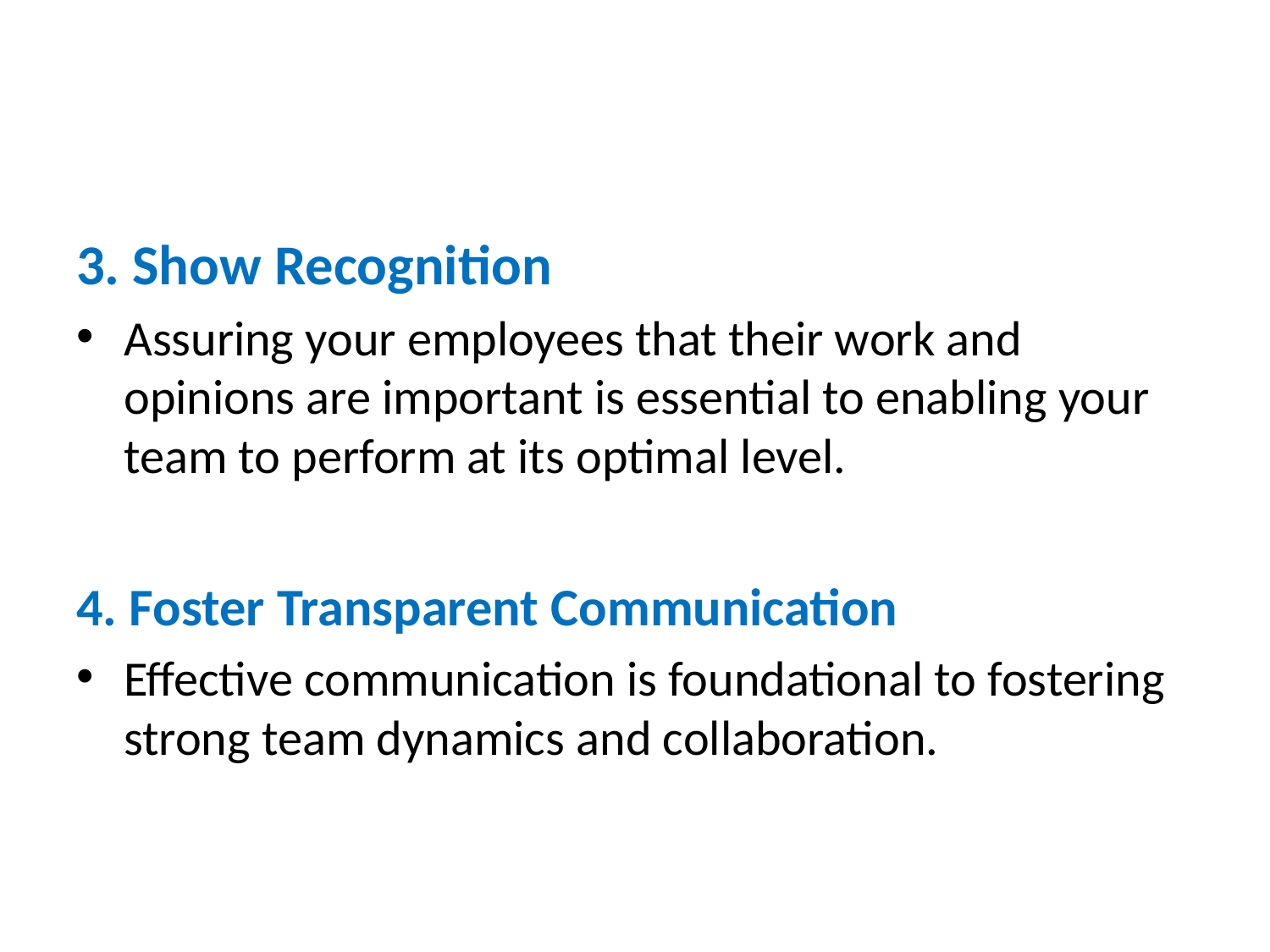

#
3. Show Recognition
Assuring your employees that their work and opinions are important is essential to enabling your team to perform at its optimal level.

4. Foster Transparent Communication
Effective communication is foundational to fostering strong team dynamics and collaboration.